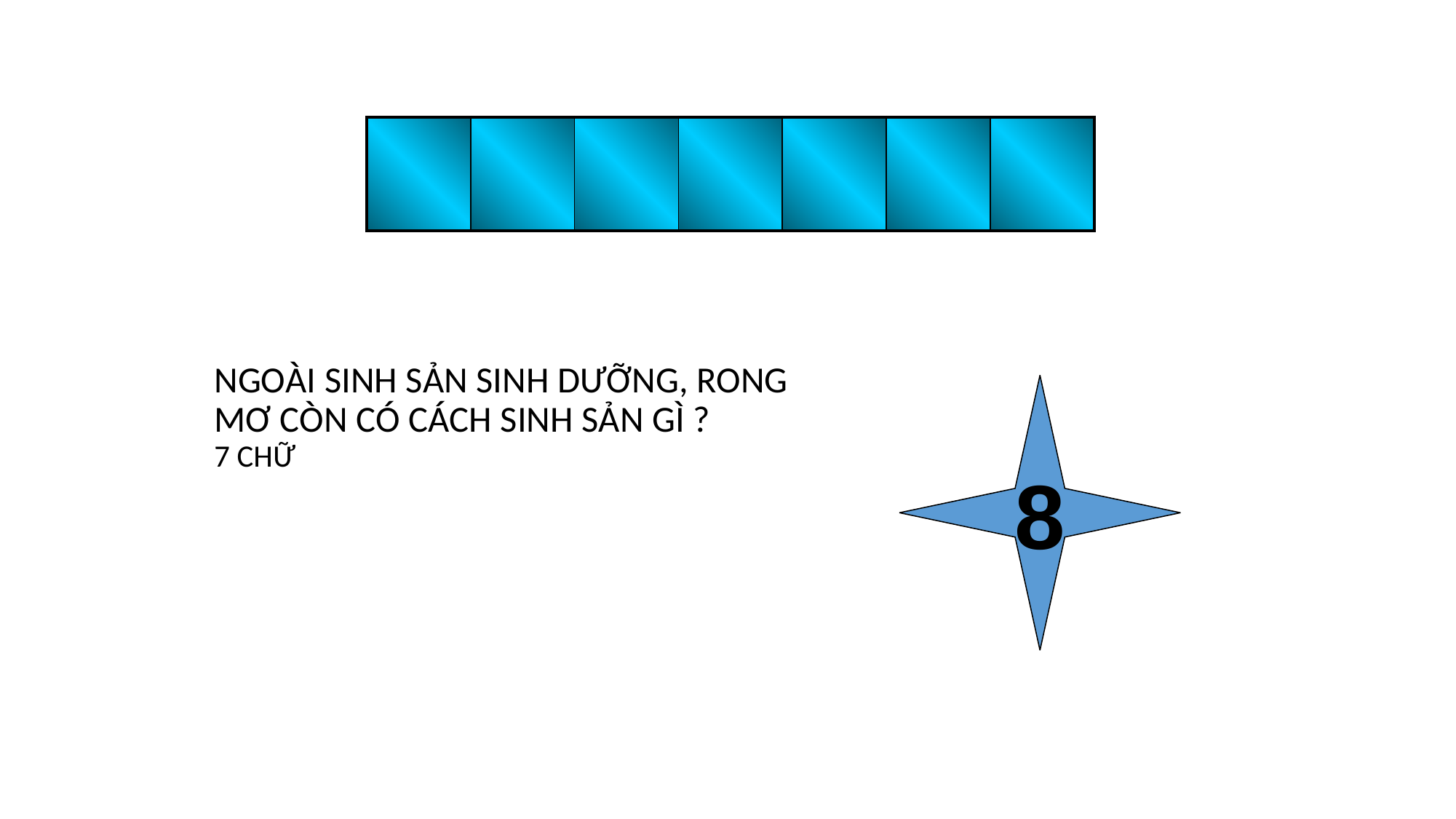

|  |  |  |  |  |  |  |
| --- | --- | --- | --- | --- | --- | --- |
# NGOÀI SINH SẢN SINH DƯỠNG, RONG MƠ CÒN CÓ CÁCH SINH SẢN GÌ ? 7 CHỮ
8